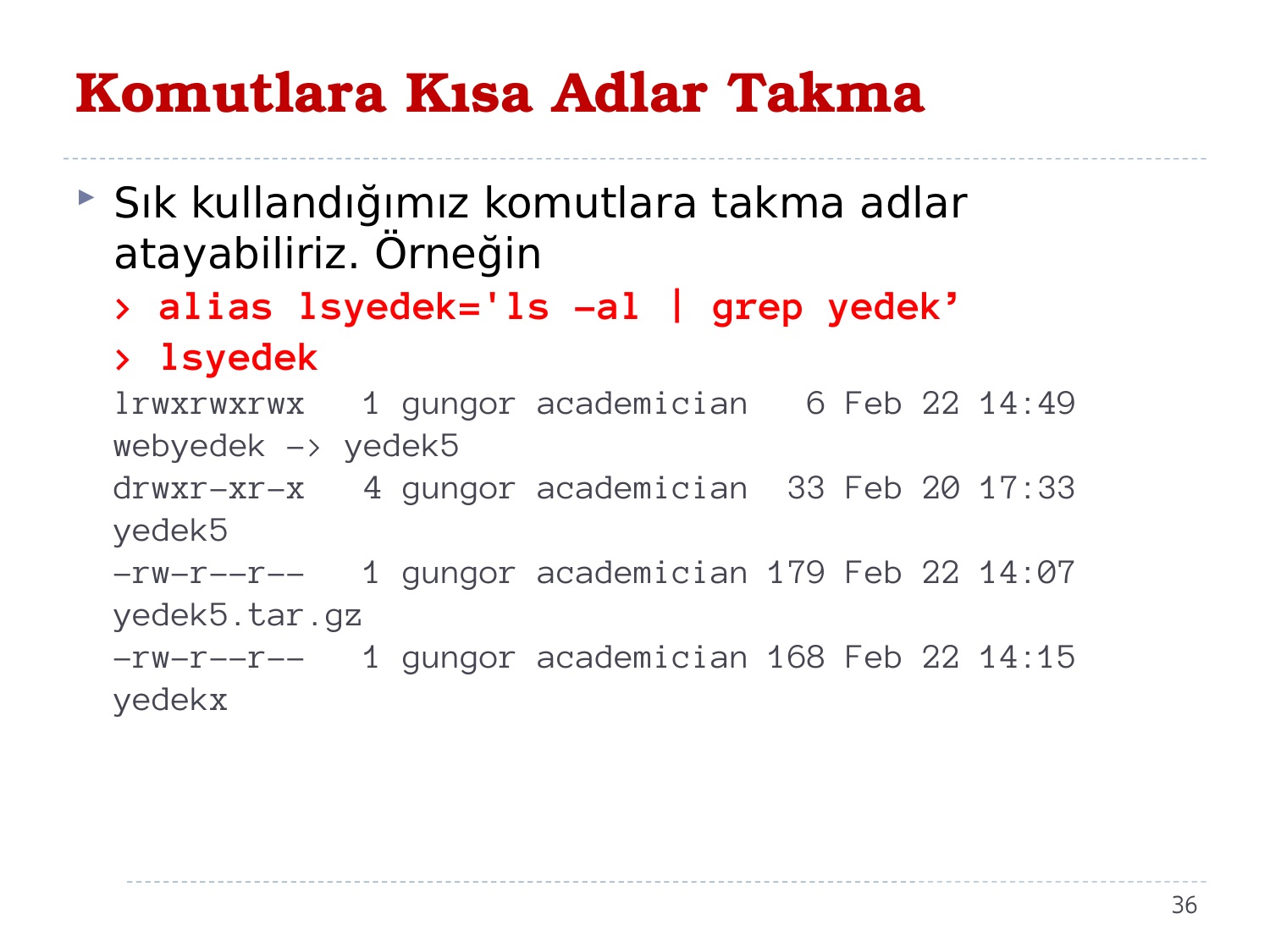

# Komutlara Kısa Adlar Takma
Sık kullandığımız komutlara takma adlar atayabiliriz. Örneğin
> alias lsyedek='ls -al | grep yedek’
> lsyedek
lrwxrwxrwx   1 gungor academician   6 Feb 22 14:49 webyedek -> yedek5
drwxr-xr-x   4 gungor academician  33 Feb 20 17:33 yedek5
-rw-r--r--   1 gungor academician 179 Feb 22 14:07 yedek5.tar.gz
-rw-r--r--   1 gungor academician 168 Feb 22 14:15 yedekx

36